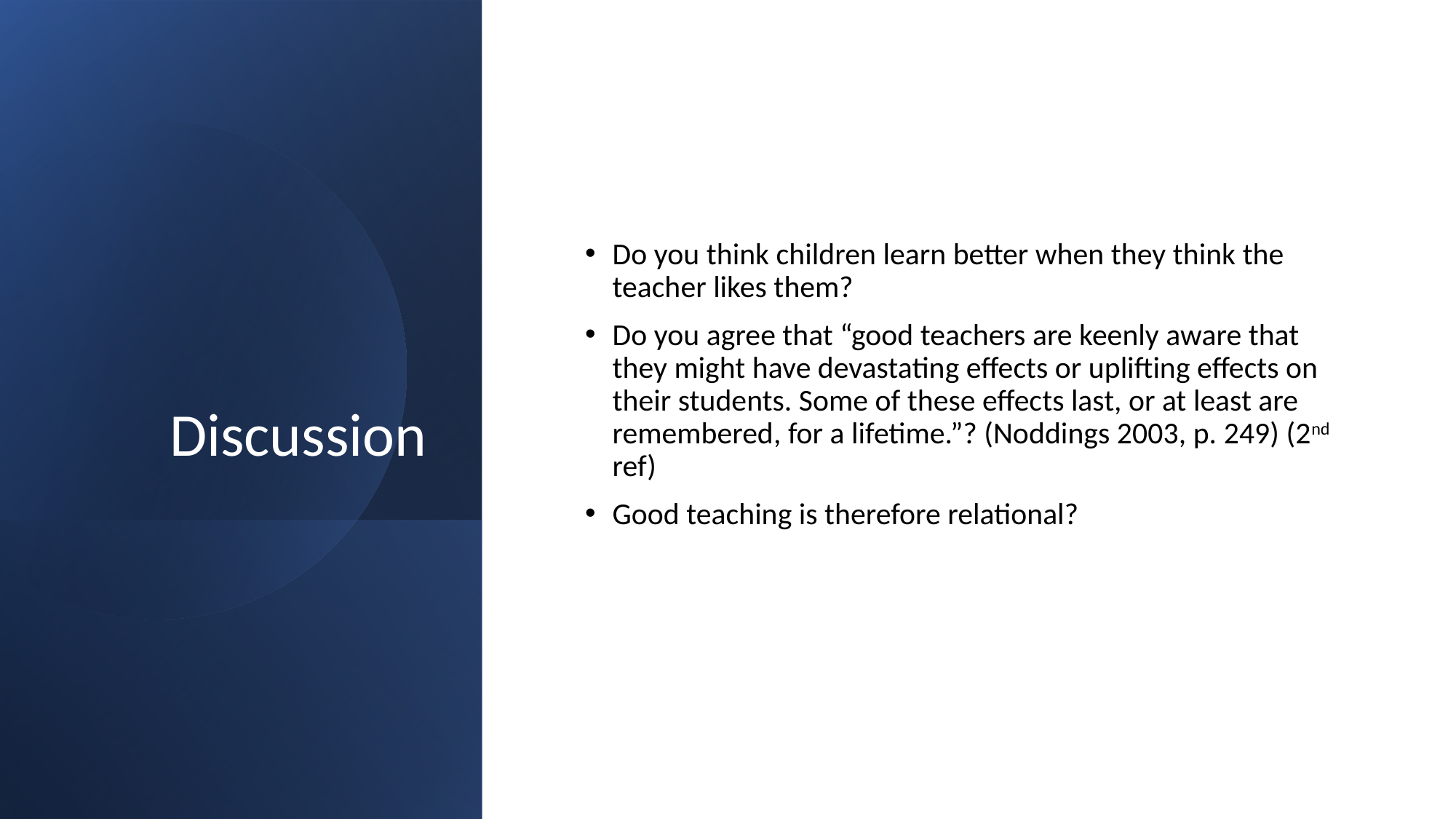

# Discussion
Do you think children learn better when they think the teacher likes them?
Do you agree that “good teachers are keenly aware that they might have devastating effects or uplifting effects on their students. Some of these effects last, or at least are remembered, for a lifetime.”? (Noddings 2003, p. 249) (2nd ref)
Good teaching is therefore relational?